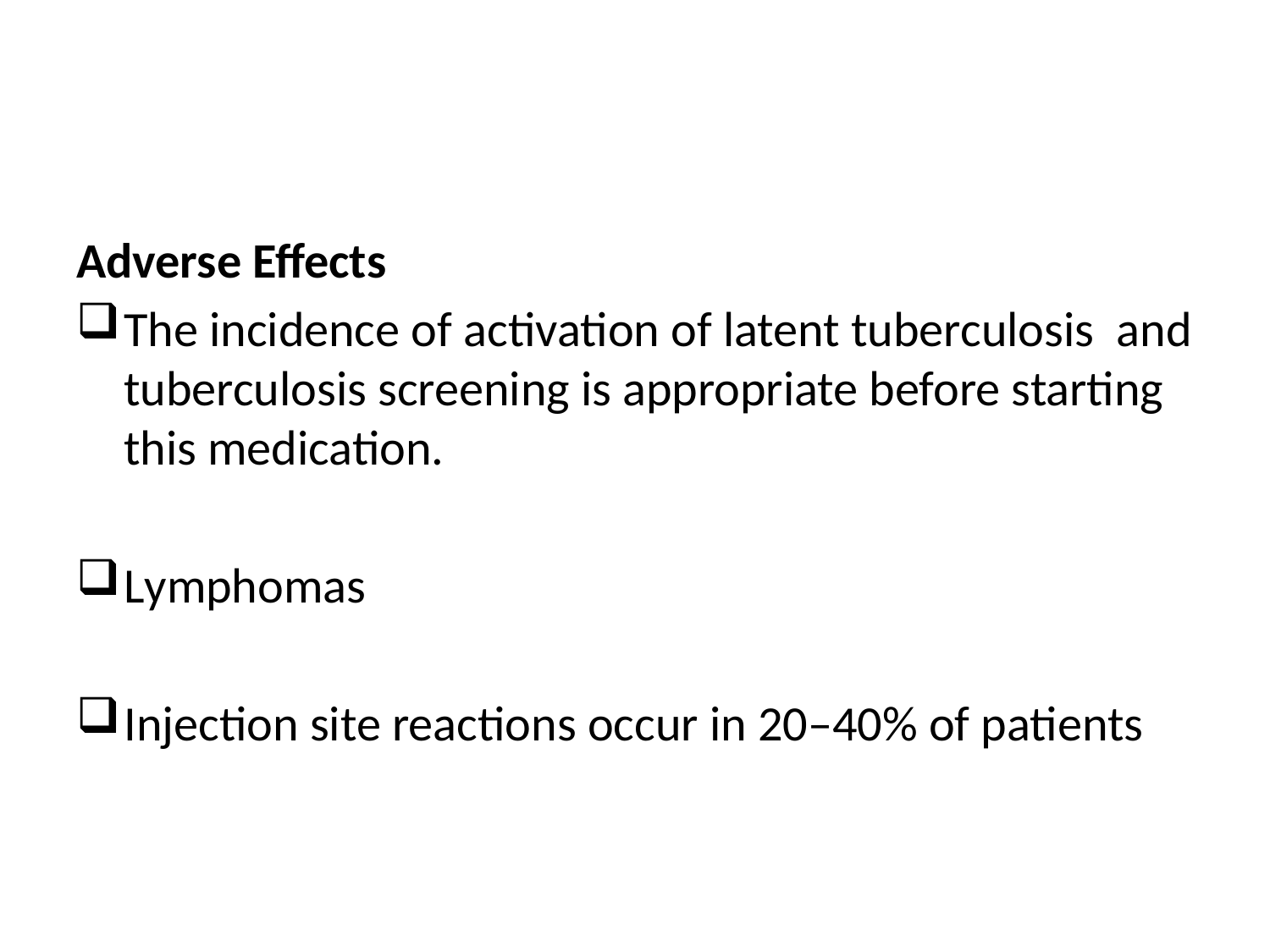

Adverse Effects
The incidence of activation of latent tuberculosis  and tuberculosis screening is appropriate before starting this medication.

Lymphomas

Injection site reactions occur in 20–40% of patients